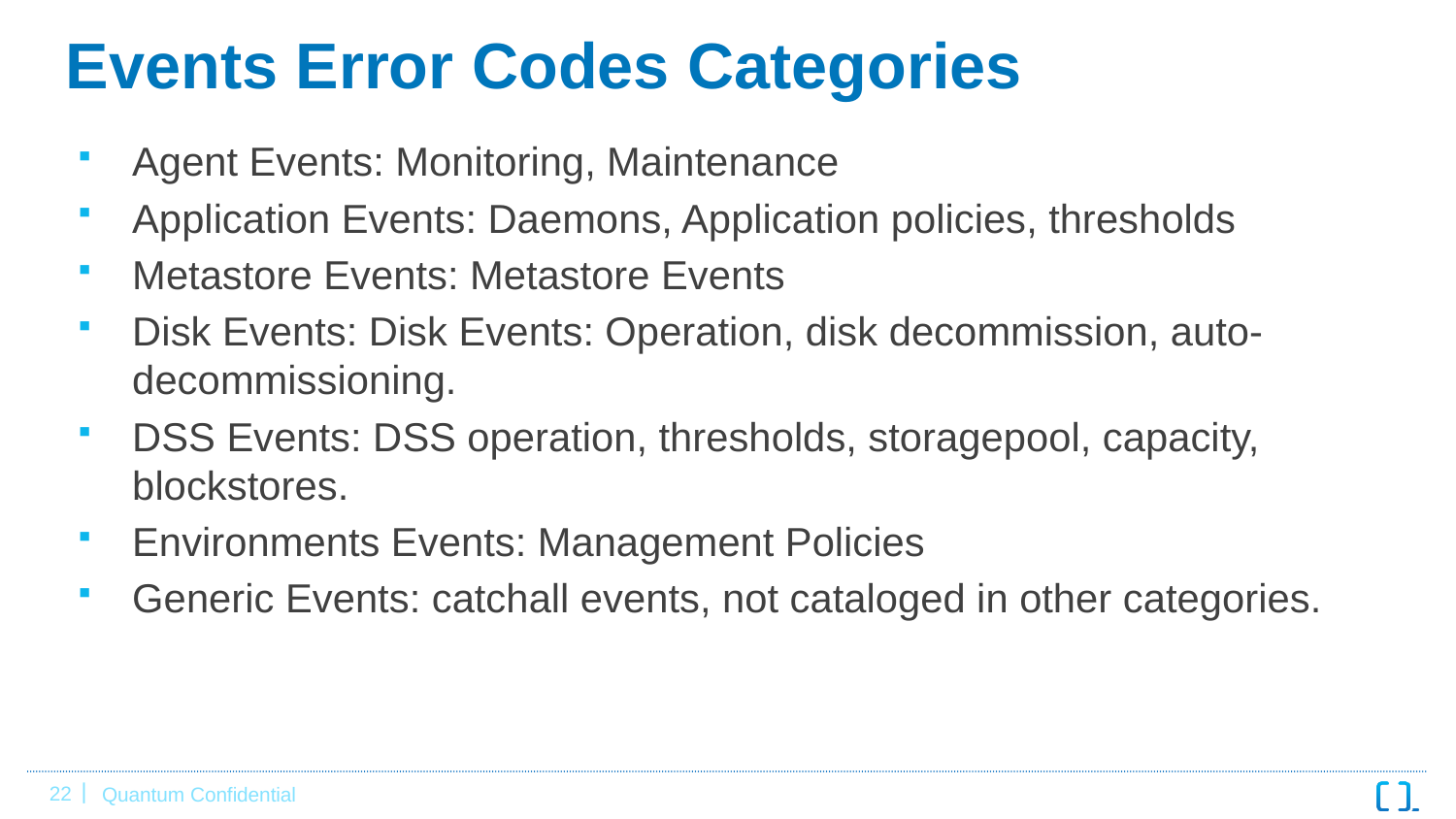

# Events Error Codes Categories
Agent Events: Monitoring, Maintenance
Application Events: Daemons, Application policies, thresholds
Metastore Events: Metastore Events
Disk Events: Disk Events: Operation, disk decommission, auto-decommissioning.
DSS Events: DSS operation, thresholds, storagepool, capacity, blockstores.
Environments Events: Management Policies
Generic Events: catchall events, not cataloged in other categories.